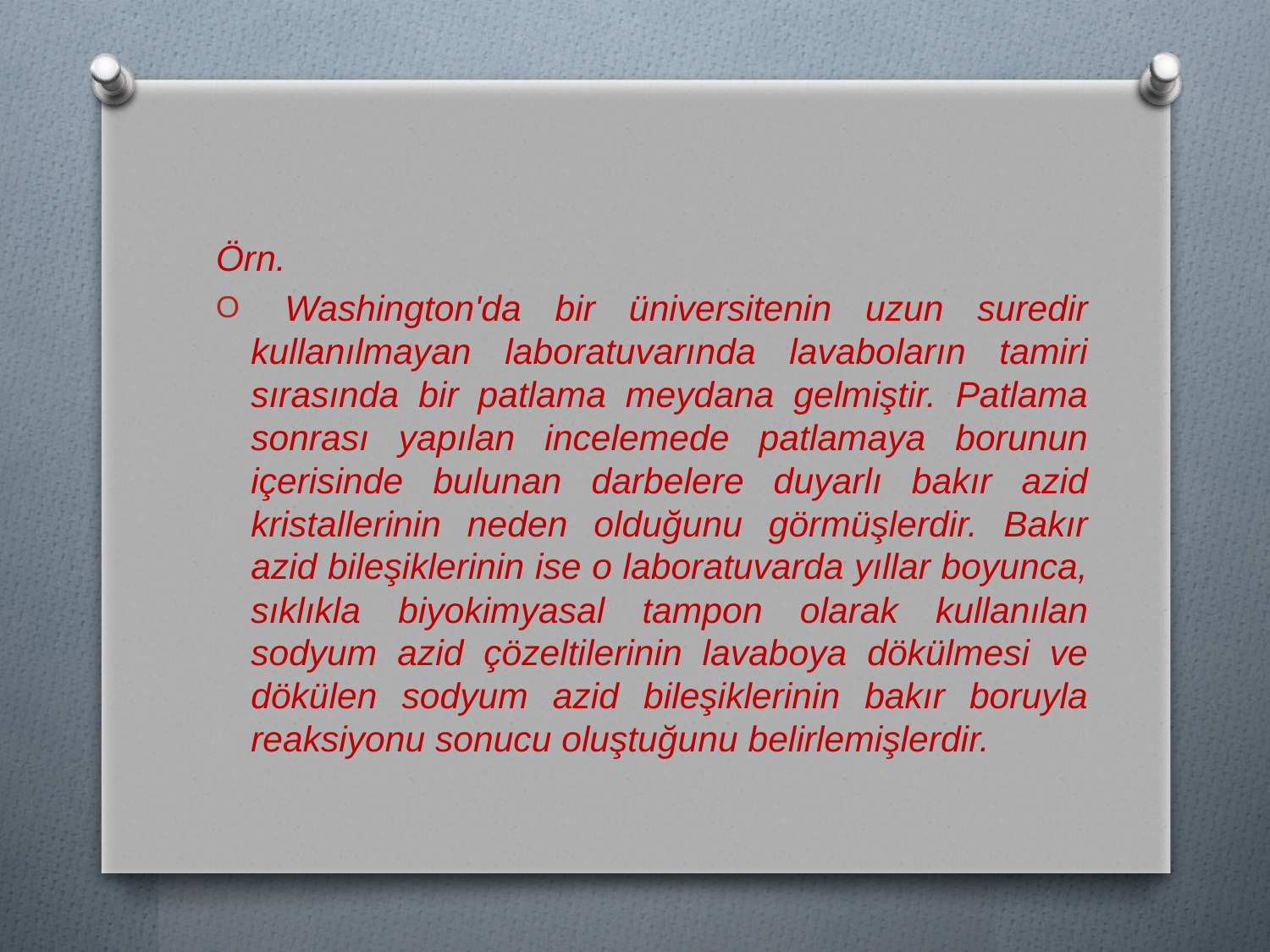

Örn.
 Washington'da bir üniversitenin uzun suredir kullanılmayan laboratuvarında lavaboların tamiri sırasında bir patlama meydana gelmiştir. Patlama sonrası yapılan incelemede patlamaya borunun içerisinde bulunan darbelere duyarlı bakır azid kristallerinin neden olduğunu görmüşlerdir. Bakır azid bileşiklerinin ise o laboratuvarda yıllar boyunca, sıklıkla biyokimyasal tampon olarak kullanılan sodyum azid çözeltilerinin lavaboya dökülmesi ve dökülen sodyum azid bileşiklerinin bakır boruyla reaksiyonu sonucu oluştuğunu belirlemişlerdir.